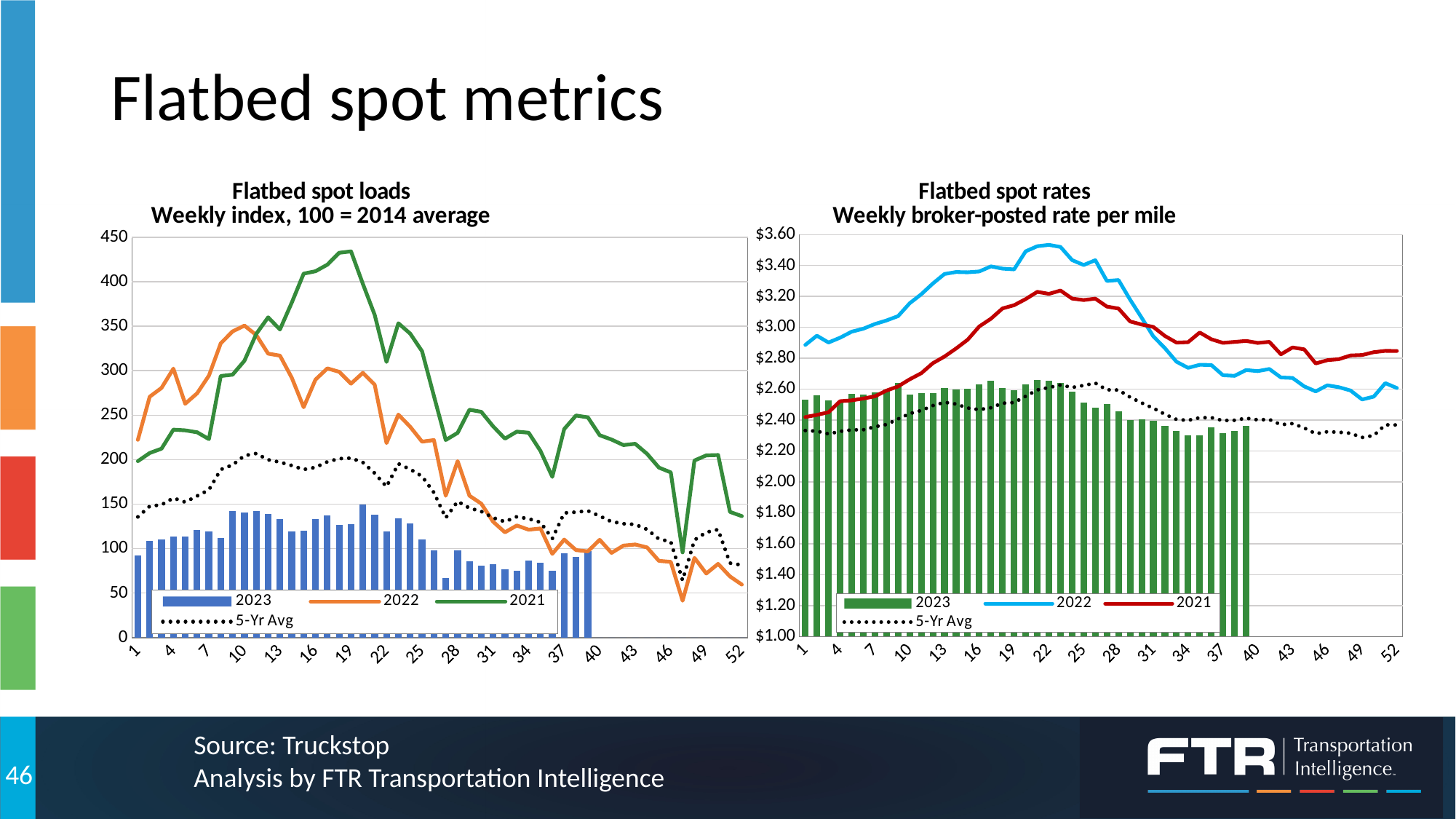

# Flatbed spot metrics

### Chart: Flatbed spot loads
Weekly index, 100 = 2014 average

| Category | 2023 | 2022 | 2021 | 5-Yr Avg |
|---|---|---|---|---|

### Chart: Flatbed spot rates
Weekly broker-posted rate per mile

| Category | 2023 | 2022 | 2021 | 5-Yr Avg |
|---|---|---|---|---|
Source: Truckstop
Analysis by FTR Transportation Intelligence